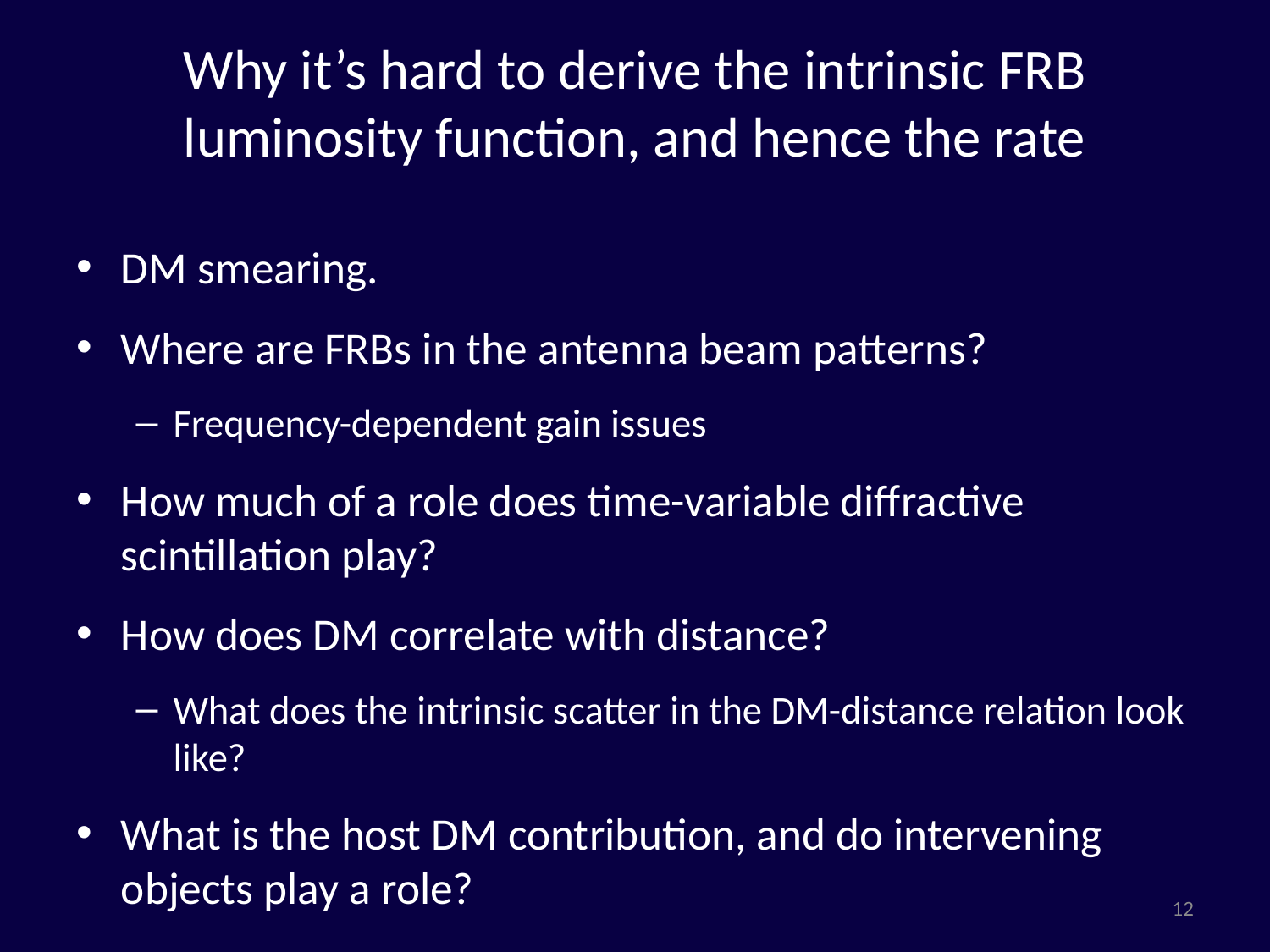

# Why it’s hard to derive the intrinsic FRB luminosity function, and hence the rate
DM smearing.
Where are FRBs in the antenna beam patterns?
Frequency-dependent gain issues
How much of a role does time-variable diffractive scintillation play?
How does DM correlate with distance?
What does the intrinsic scatter in the DM-distance relation look like?
What is the host DM contribution, and do intervening objects play a role?
12